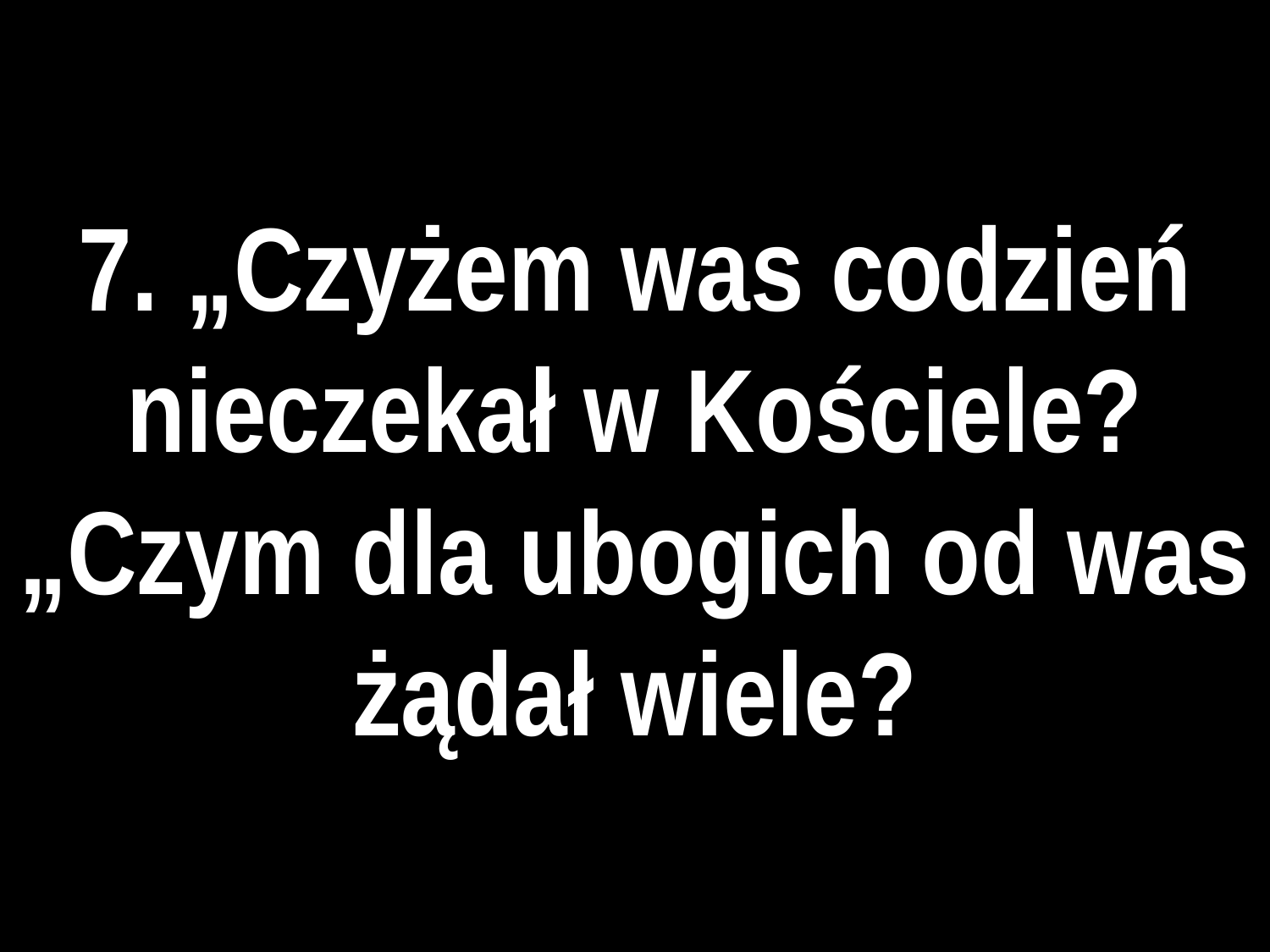

# 7. „Czyżem was codzień nieczekał w Kościele?
„Czym dla ubogich od was żądał wiele?